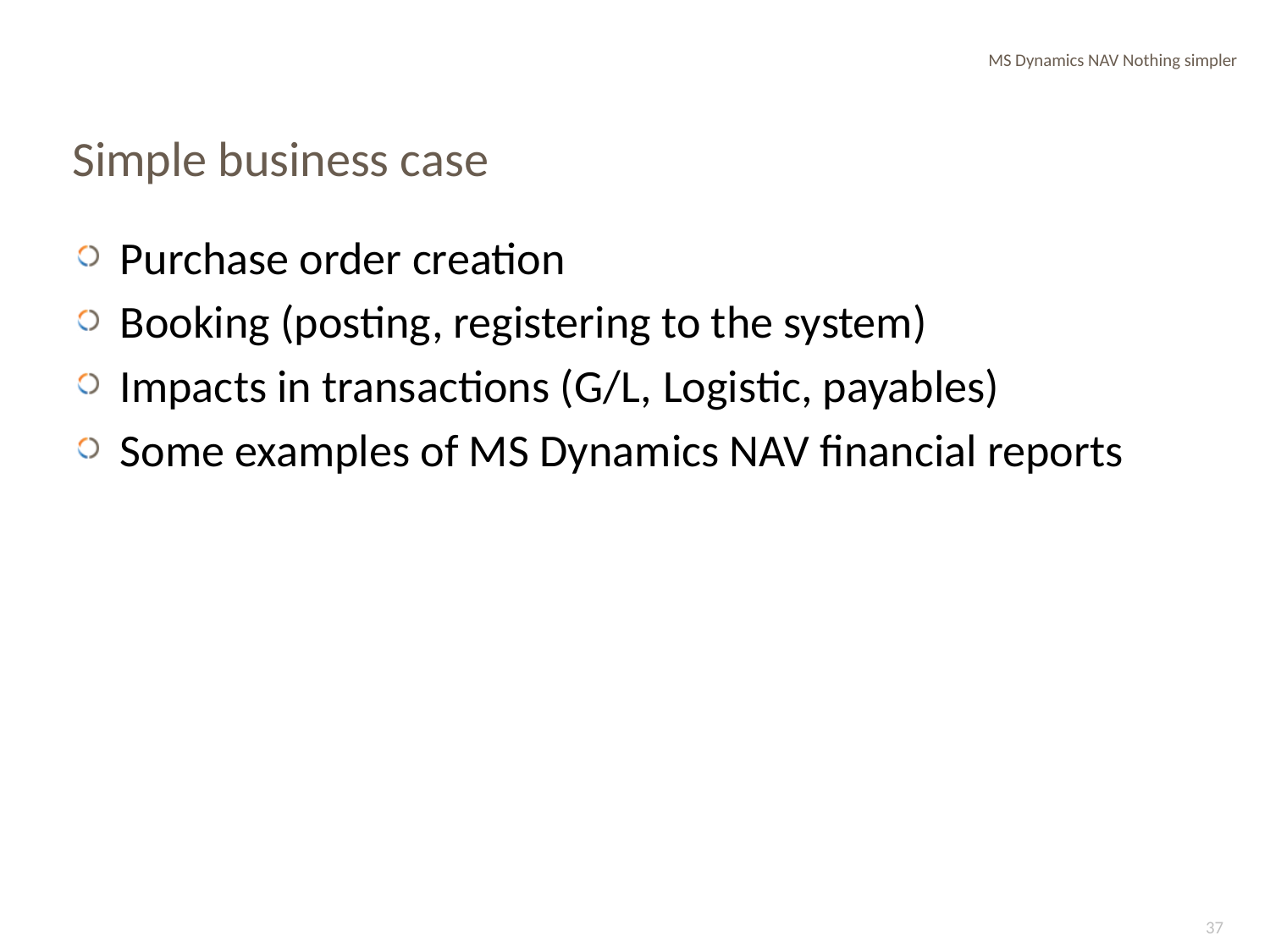

MS Dynamics NAV Nothing simpler
# Simple business case
Purchase order creation
Booking (posting, registering to the system)
Impacts in transactions (G/L, Logistic, payables)
Some examples of MS Dynamics NAV financial reports

37